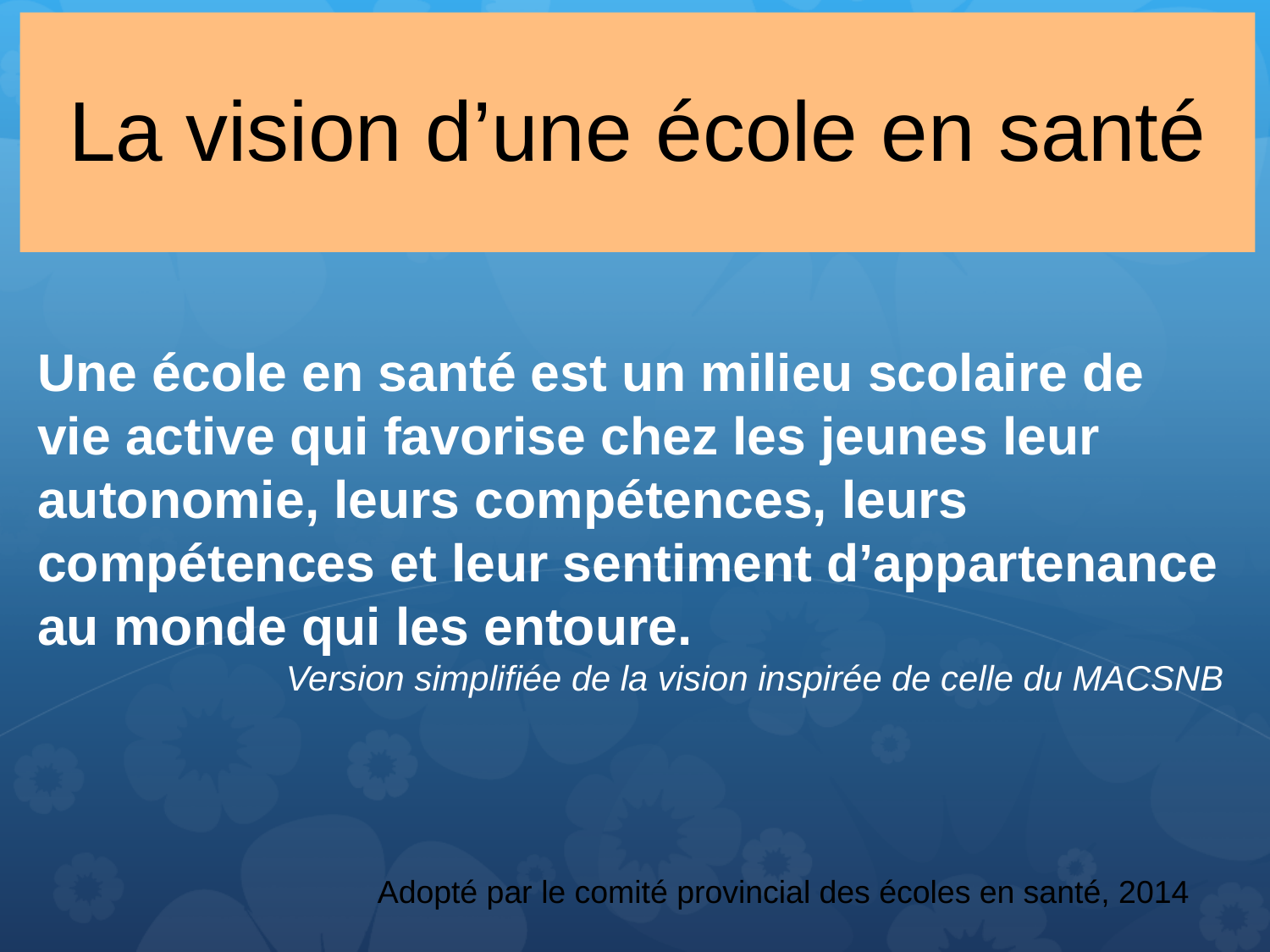

# La vision d’une école en santé
Une école en santé est un milieu scolaire de vie active qui favorise chez les jeunes leur autonomie, leurs compétences, leurs compétences et leur sentiment d’appartenance au monde qui les entoure.
Version simplifiée de la vision inspirée de celle du MACSNB
Adopté par le comité provincial des écoles en santé, 2014